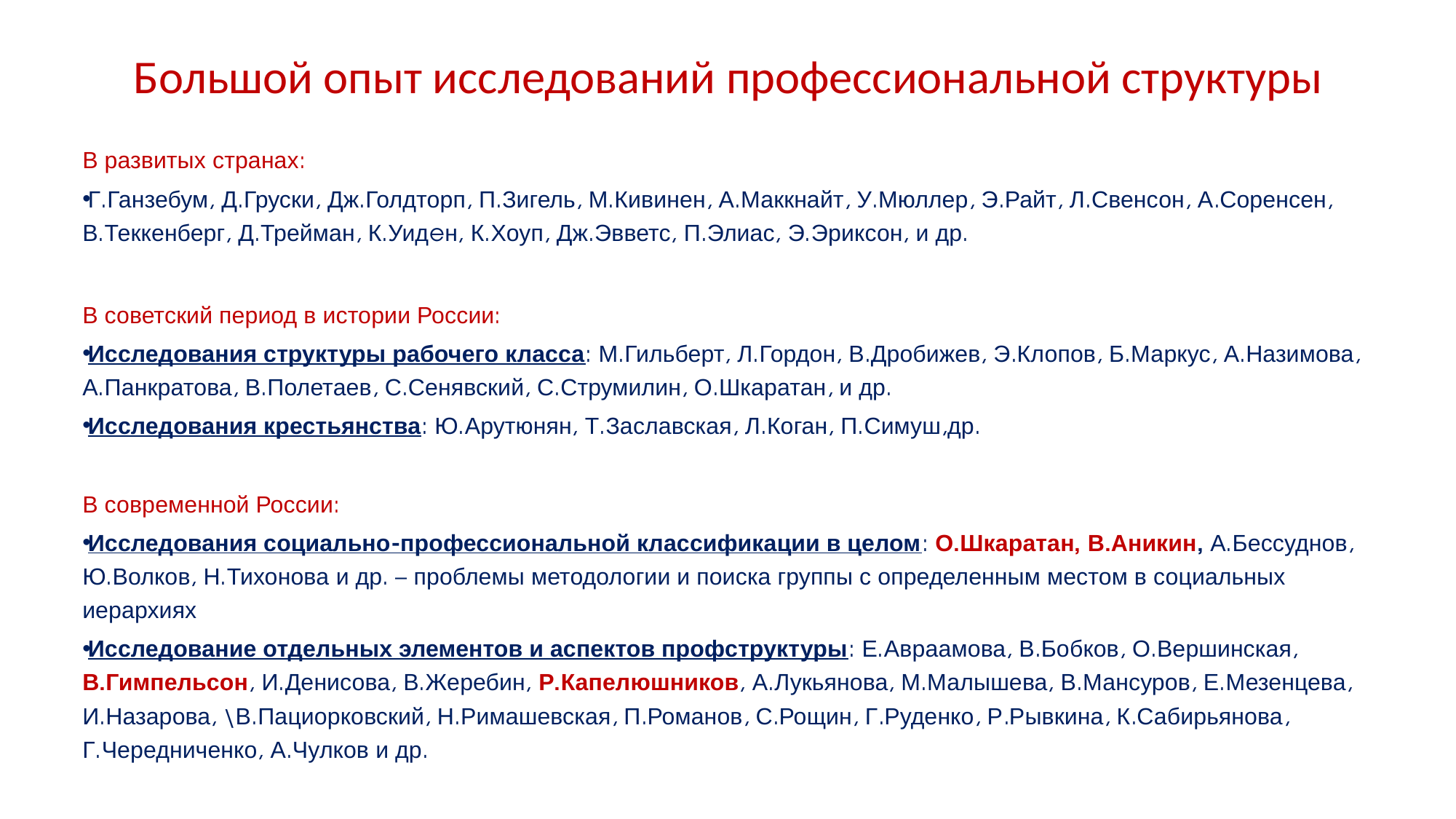

Большой опыт исследований профессиональной структуры
В развитых странах:
Г.Ганзебум, Д.Груски, Дж.Голдторп, П.Зигель, М.Кивинен, А.Маккнайт, У.Мюллер, Э.Райт, Л.Свенсон, А.Соренсен, В.Теккенберг, Д.Трейман, К.Уидeн, К.Хоуп, Дж.Эвветс, П.Элиас, Э.Эриксон, и др.

В советский период в истории России:
Исследования структуры рабочего класса: М.Гильберт, Л.Гордон, В.Дробижев, Э.Клопов, Б.Маркус, А.Назимова, А.Панкратова, В.Полетаев, С.Сенявский, С.Струмилин, О.Шкаратан, и др.
Исследования крестьянства: Ю.Арутюнян, Т.Заславская, Л.Коган, П.Симуш,др.

В современной России:
Исследования социально-профессиональной классификации в целом: О.Шкаратан, В.Аникин, А.Бессуднов, Ю.Волков, Н.Тихонова и др. – проблемы методологии и поиска группы с определенным местом в социальных иерархиях
Исследование отдельных элементов и аспектов профструктуры: Е.Авраамова, В.Бобков, О.Вершинская, В.Гимпельсон, И.Денисова, В.Жеребин, Р.Капелюшников, А.Лукьянова, М.Малышева, В.Мансуров, Е.Мезенцева, И.Назарова, \В.Пациорковский, Н.Римашевская, П.Романов, С.Рощин, Г.Руденко, Р.Рывкина, К.Сабирьянова, Г.Чередниченко, А.Чулков и др.